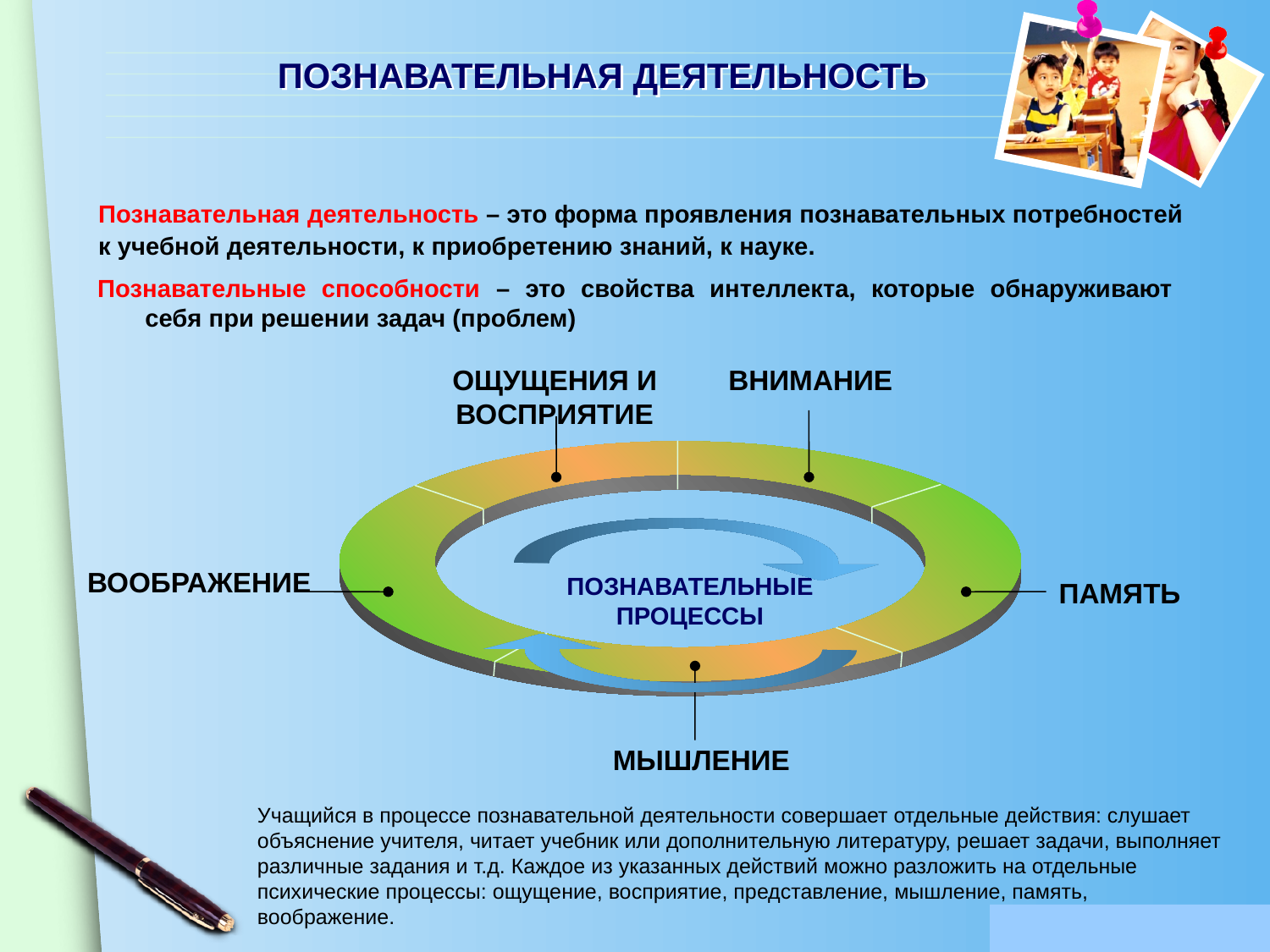

# ПОЗНАВАТЕЛЬНАЯ ДЕЯТЕЛЬНОСТЬ
Познавательная деятельность – это форма проявления познавательных потребностей к учебной деятельности, к приобретению знаний, к науке.
Познавательные способности – это свойства интеллекта, которые обнаруживают себя при решении задач (проблем)

ОЩУЩЕНИЯ И ВОСПРИЯТИЕ
ВНИМАНИЕ

ВООБРАЖЕНИЕ
ПОЗНАВАТЕЛЬНЫЕ ПРОЦЕССЫ
ПАМЯТЬ

МЫШЛЕНИЕ
Учащийся в процессе познавательной деятельности совершает отдельные действия: слушает объяснение учителя, читает учебник или дополнительную литературу, решает задачи, выполняет различные задания и т.д. Каждое из указанных действий можно разложить на отдельные психические процессы: ощущение, восприятие, представление, мышление, память, воображение.